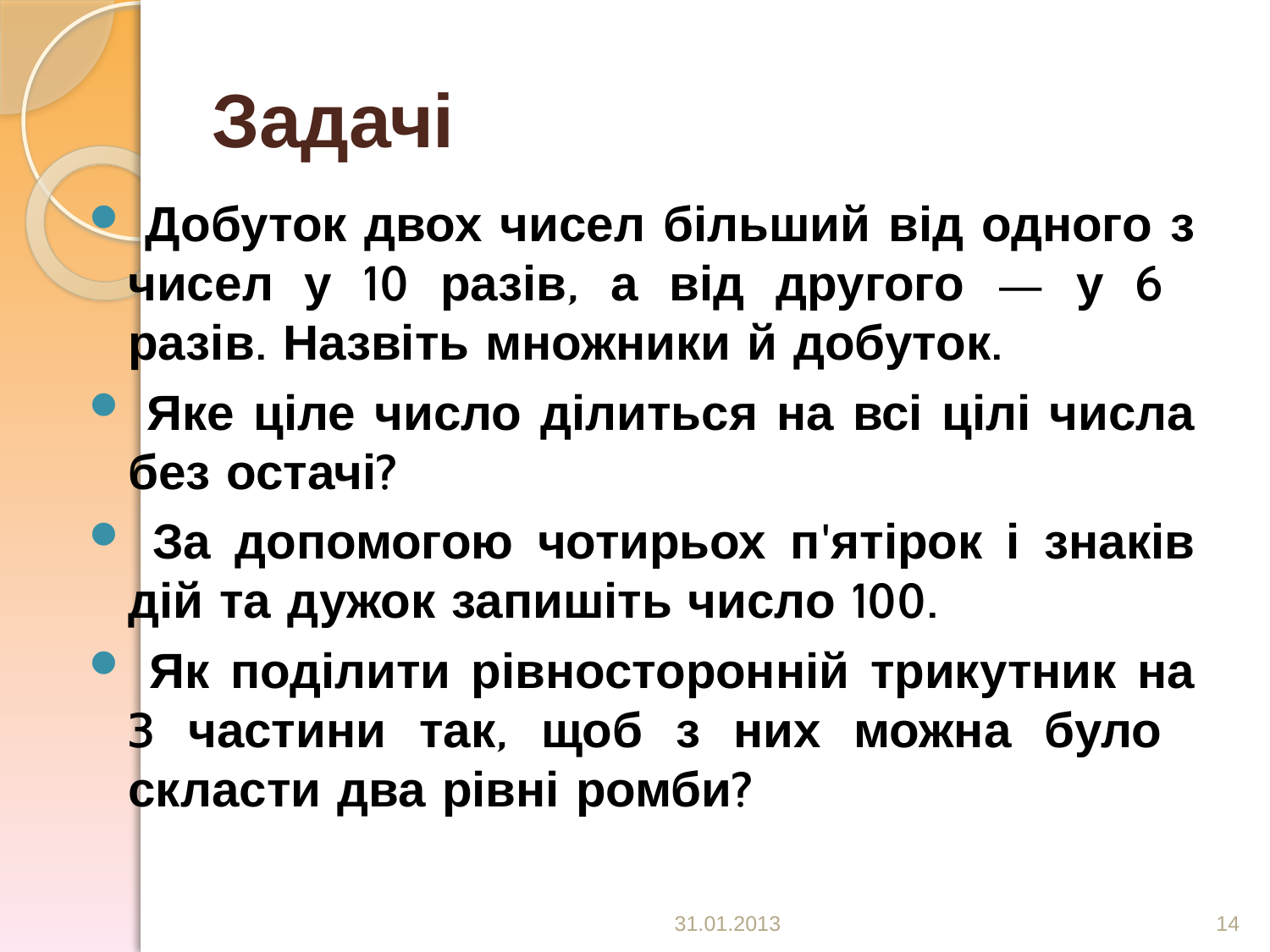

# Задачі
 Добуток двох чисел більший від одного з чисел у 10 разів, а від другого — у 6  разів. Назвіть множники й добуток.
 Яке ціле число ділиться на всі цілі числа без остачі?
 За допомогою чотирьох п'ятірок і знаків дій та дужок запишіть число 100.
 Як поділити рівносторонній трикутник на 3 частини так, щоб з них можна було  скласти два рівні ромби?

31.01.2013
14